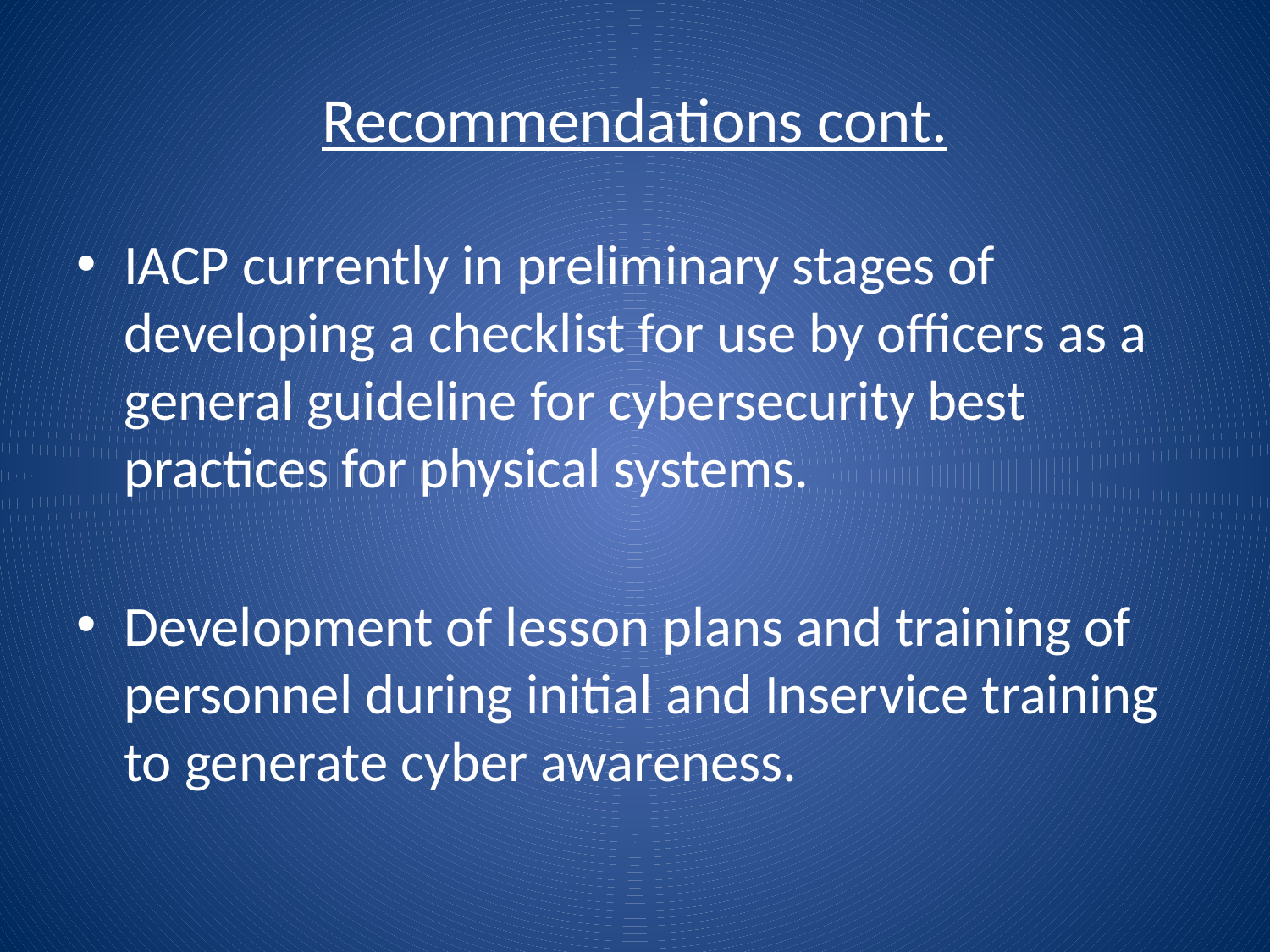

# Recommendations cont.
IACP currently in preliminary stages of developing a checklist for use by officers as a general guideline for cybersecurity best practices for physical systems.

Development of lesson plans and training of personnel during initial and Inservice training to generate cyber awareness.